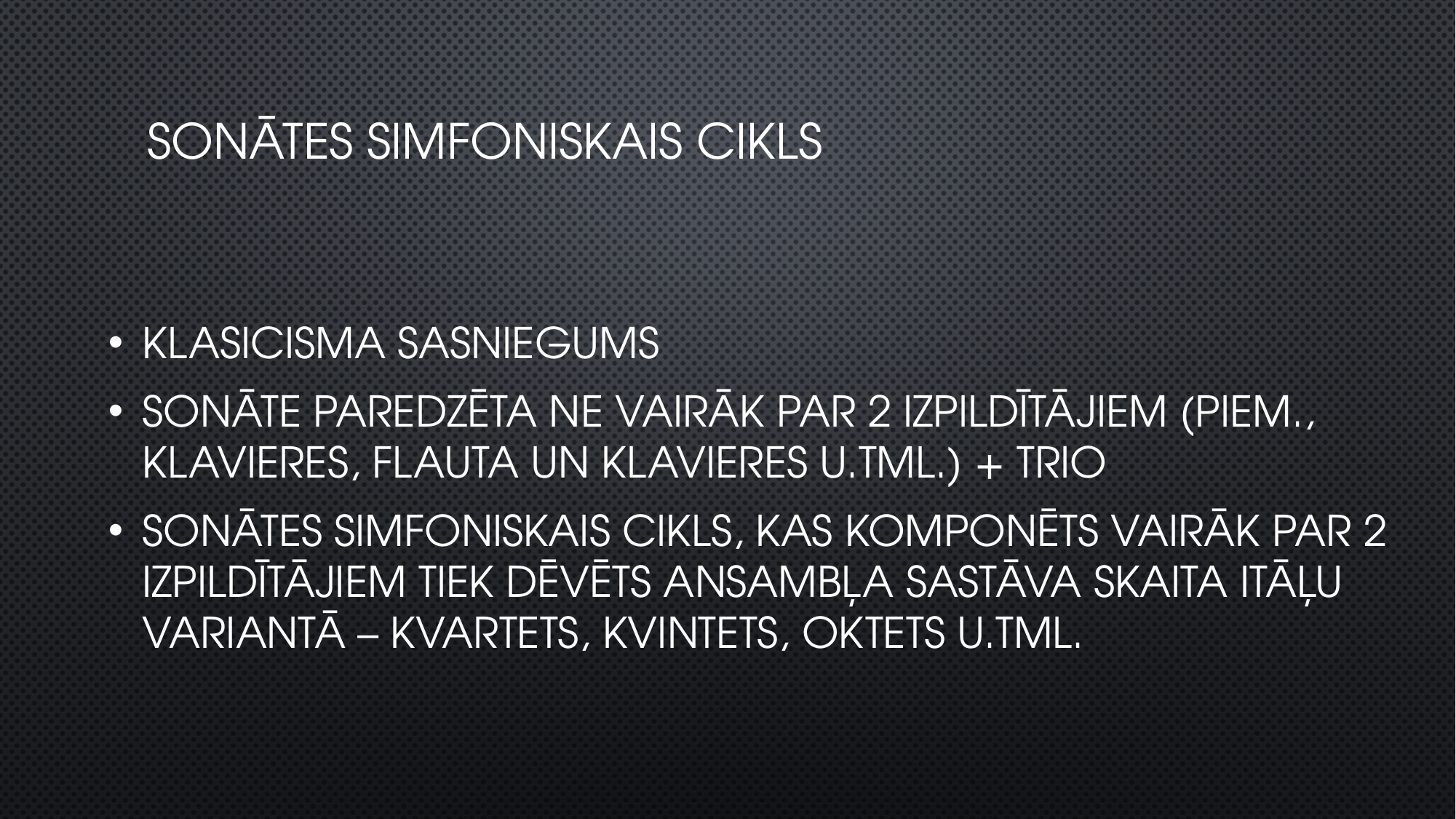

# sonātes simfoniskais cikls
Klasicisma sasniegums
Sonāte paredzēta ne vairāk par 2 izpildītājiem (piem., klavieres, flauta un klavieres u.tml.) + trio
Sonātes simfoniskais cikls, kas komponēts vairāk par 2 izpildītājiem tiek dēvēts ansambļa sastāva skaita itāļu variantā – kvartets, kvintets, oktets u.tml.